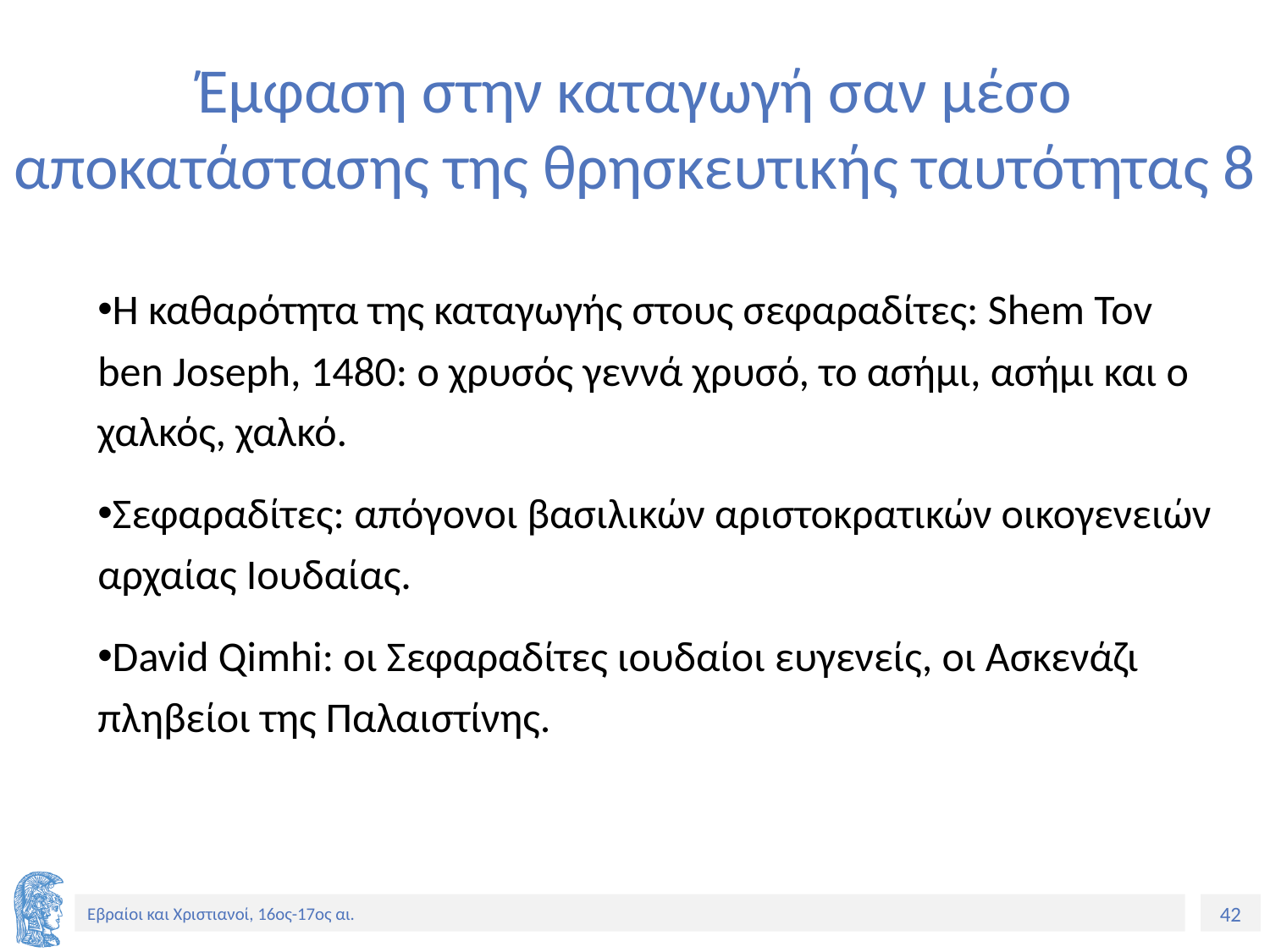

# Έμφαση στην καταγωγή σαν μέσο αποκατάστασης της θρησκευτικής ταυτότητας 8
Η καθαρότητα της καταγωγής στους σεφαραδίτες: Shem Tov ben Joseph, 1480: ο χρυσός γεννά χρυσό, το ασήμι, ασήμι και ο χαλκός, χαλκό.
Σεφαραδίτες: απόγονοι βασιλικών αριστοκρατικών οικογενειών αρχαίας Ιουδαίας.
David Qimhi: οι Σεφαραδίτες ιουδαίοι ευγενείς, οι Ασκενάζι πληβείοι της Παλαιστίνης.